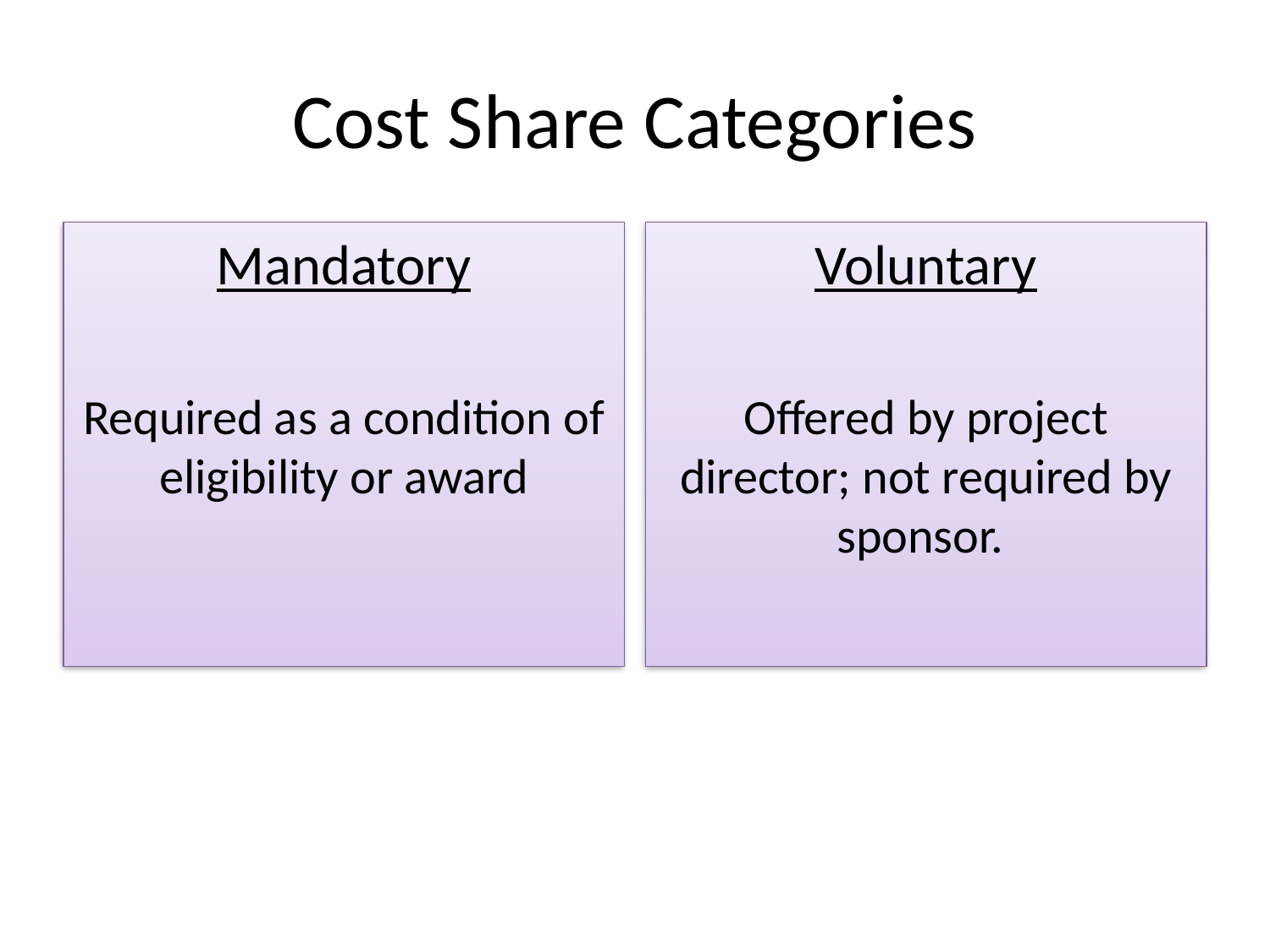

# Cost Share Categories
Mandatory

Required as a condition of eligibility or award

Voluntary

Offered by project director; not required by sponsor.